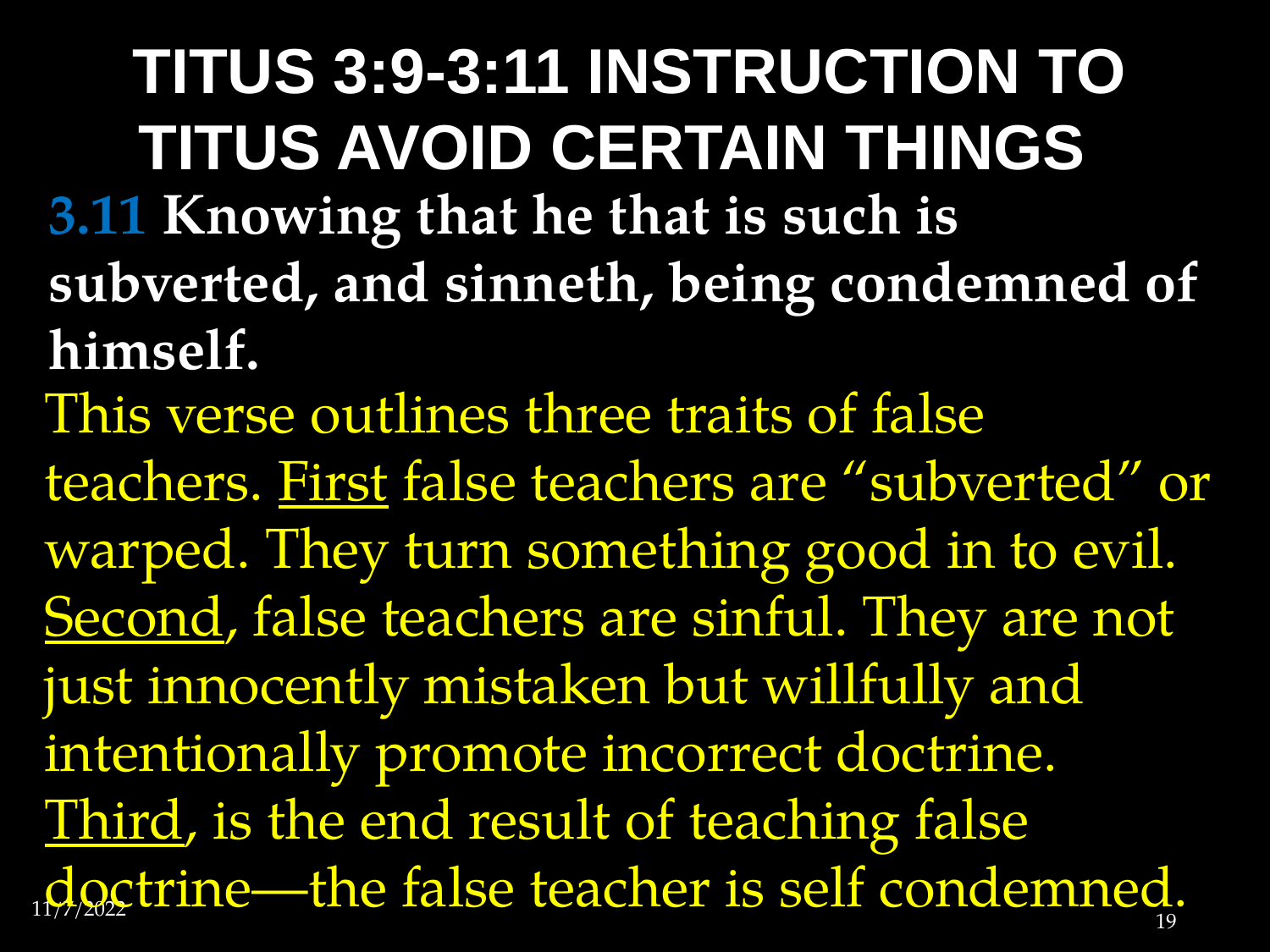

# TITUS 3:9-3:11 INSTRUCTION TO TITUS AVOID CERTAIN THINGS
3.11 Knowing that he that is such is subverted, and sinneth, being condemned of himself.
This verse outlines three traits of false teachers. First false teachers are “subverted” or warped. They turn something good in to evil. Second, false teachers are sinful. They are not just innocently mistaken but willfully and intentionally promote incorrect doctrine. Third, is the end result of teaching false doctrine—the false teacher is self condemned.
11/7/2022
19